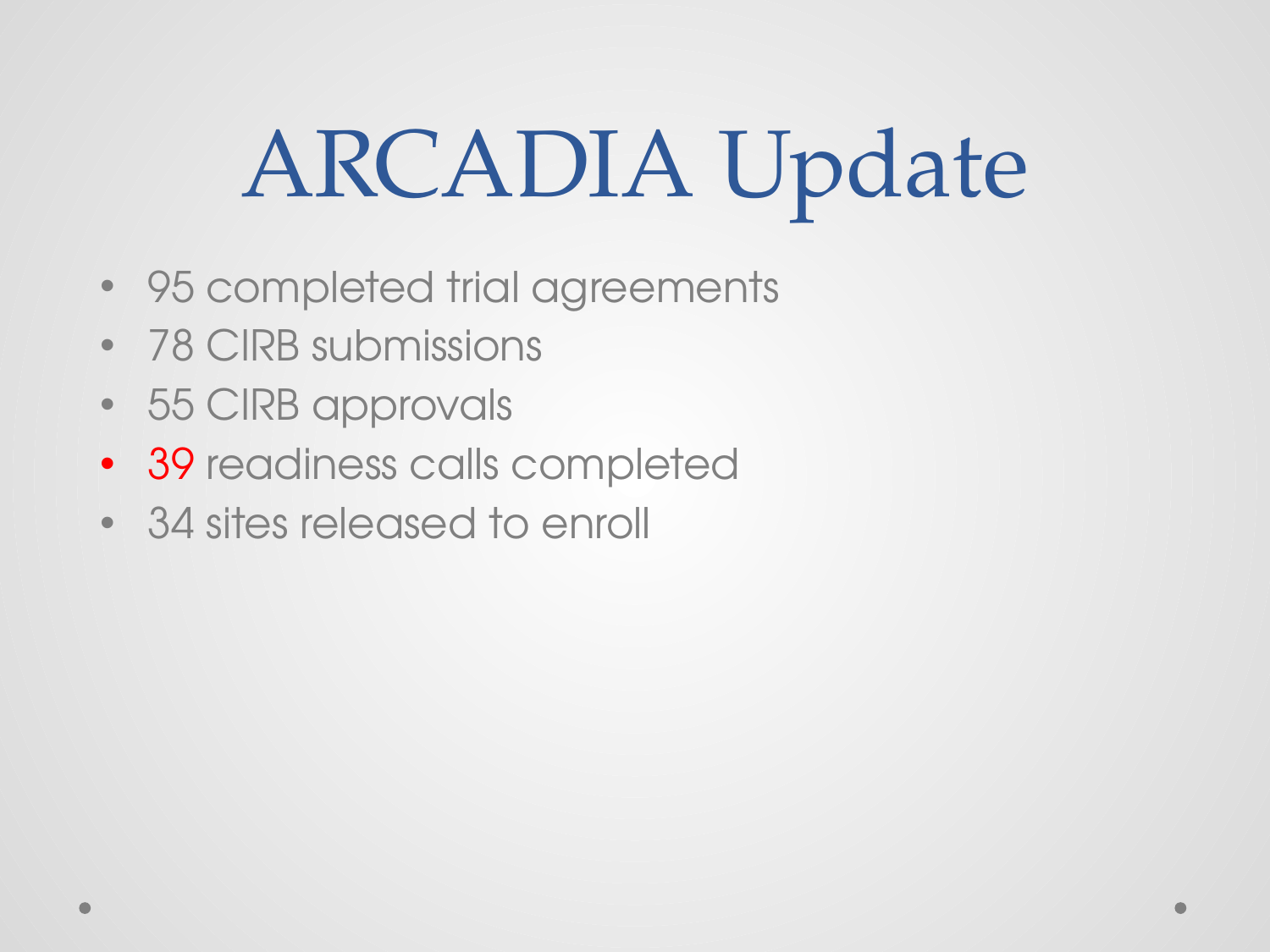

# ARCADIA Update
95 completed trial agreements
78 CIRB submissions
55 CIRB approvals
39 readiness calls completed
34 sites released to enroll